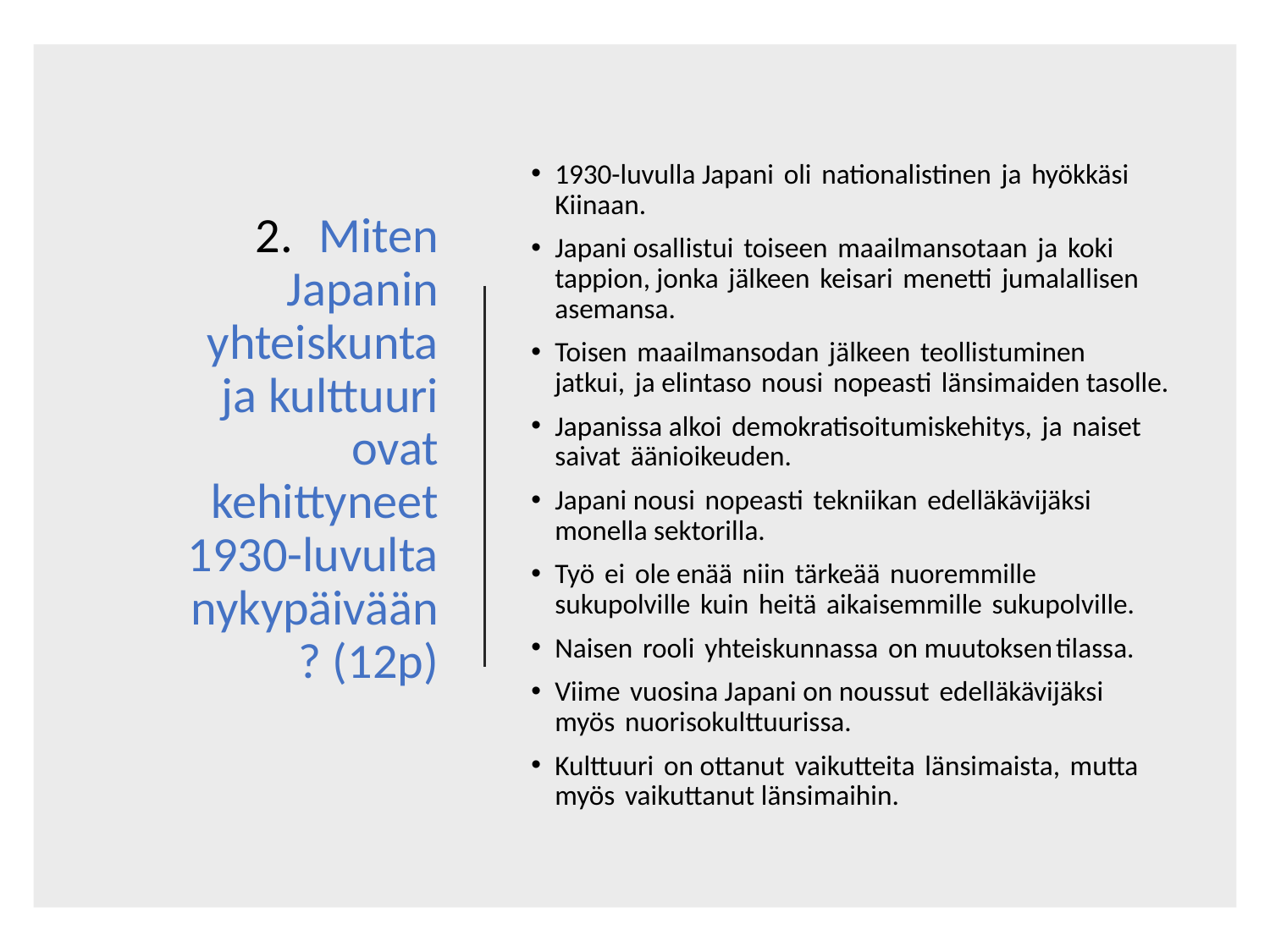

1930-luvulla Japani  oli  nationalistinen  ja  hyökkäsi  Kiinaan.
Japani osallistui  toiseen  maailmansotaan  ja  koki  tappion, jonka  jälkeen  keisari  menetti  jumalallisen asemansa.
Toisen  maailmansodan  jälkeen  teollistuminen  jatkui,  ja elintaso  nousi  nopeasti  länsimaiden tasolle.
Japanissa alkoi  demokratisoitumiskehitys,  ja  naiset  saivat  äänioikeuden.
Japani nousi  nopeasti  tekniikan  edelläkävijäksi  monella sektorilla.
Työ  ei  ole enää  niin  tärkeää  nuoremmille  sukupolville  kuin  heitä  aikaisemmille  sukupolville.
Naisen  rooli  yhteiskunnassa  on muutoksen tilassa.
Viime  vuosina Japani on noussut  edelläkävijäksi  myös  nuorisokulttuurissa.
Kulttuuri  on ottanut  vaikutteita  länsimaista,  mutta  myös  vaikuttanut länsimaihin.

# Miten Japanin yhteiskunta ja kulttuuri ovat kehittyneet 1930-luvulta nykypäivään? (12p)